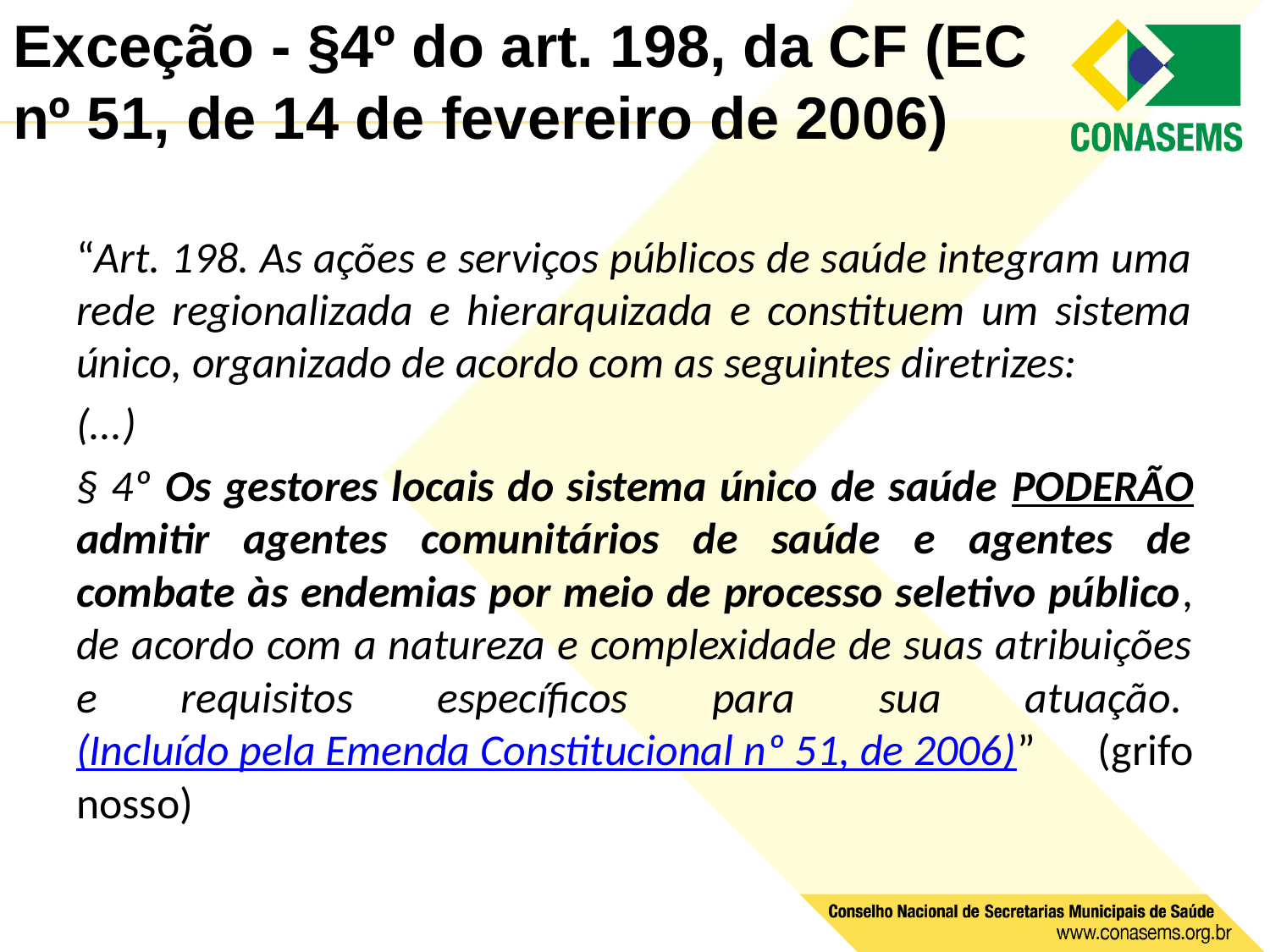

# Exceção - §4º do art. 198, da CF (EC nº 51, de 14 de fevereiro de 2006)
“Art. 198. As ações e serviços públicos de saúde integram uma rede regionalizada e hierarquizada e constituem um sistema único, organizado de acordo com as seguintes diretrizes:
(...)
§ 4º Os gestores locais do sistema único de saúde PODERÃO admitir agentes comunitários de saúde e agentes de combate às endemias por meio de processo seletivo público, de acordo com a natureza e complexidade de suas atribuições e requisitos específicos para sua atuação. (Incluído pela Emenda Constitucional nº 51, de 2006)” (grifo nosso)